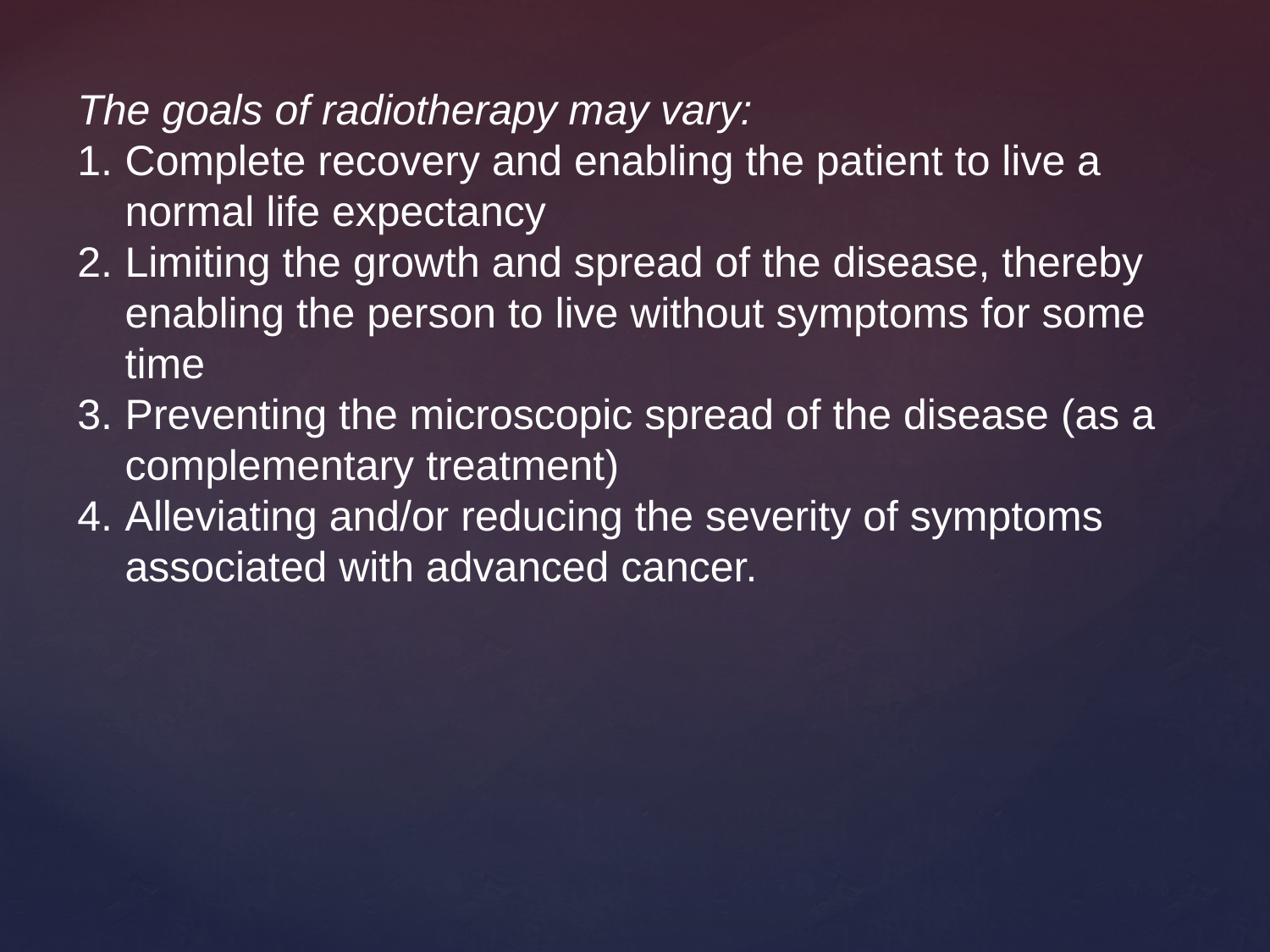

The goals of radiotherapy may vary:
Complete recovery and enabling the patient to live a normal life expectancy
Limiting the growth and spread of the disease, thereby enabling the person to live without symptoms for some time
Preventing the microscopic spread of the disease (as a complementary treatment)
Alleviating and/or reducing the severity of symptoms associated with advanced cancer.